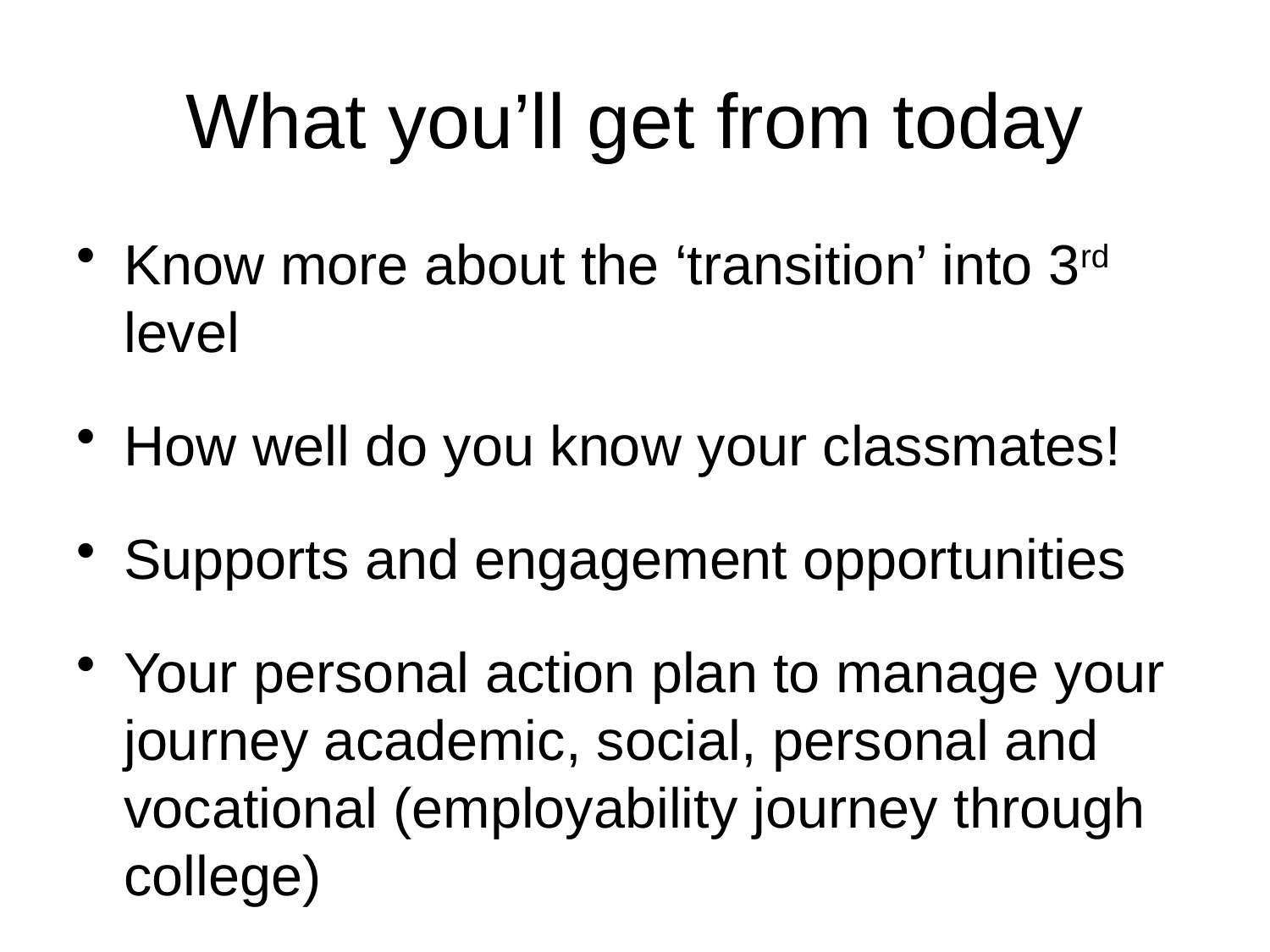

# What you’ll get from today
Know more about the ‘transition’ into 3rd level

How well do you know your classmates!

Supports and engagement opportunities

Your personal action plan to manage your journey academic, social, personal and vocational (employability journey through college)